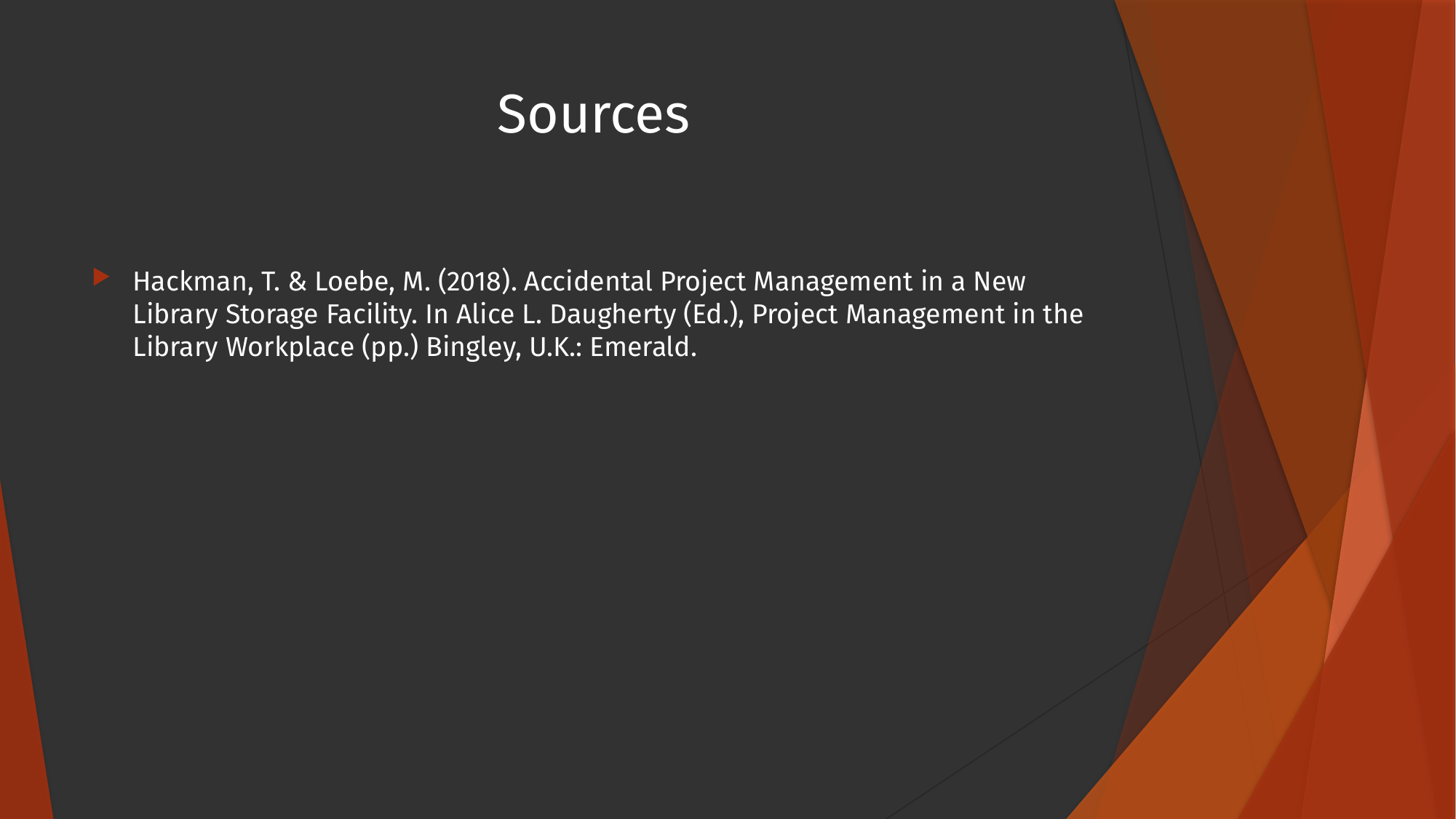

# Sources
Hackman, T. & Loebe, M. (2018). Accidental Project Management in a New Library Storage Facility. In Alice L. Daugherty (Ed.), Project Management in the Library Workplace (pp.) Bingley, U.K.: Emerald.